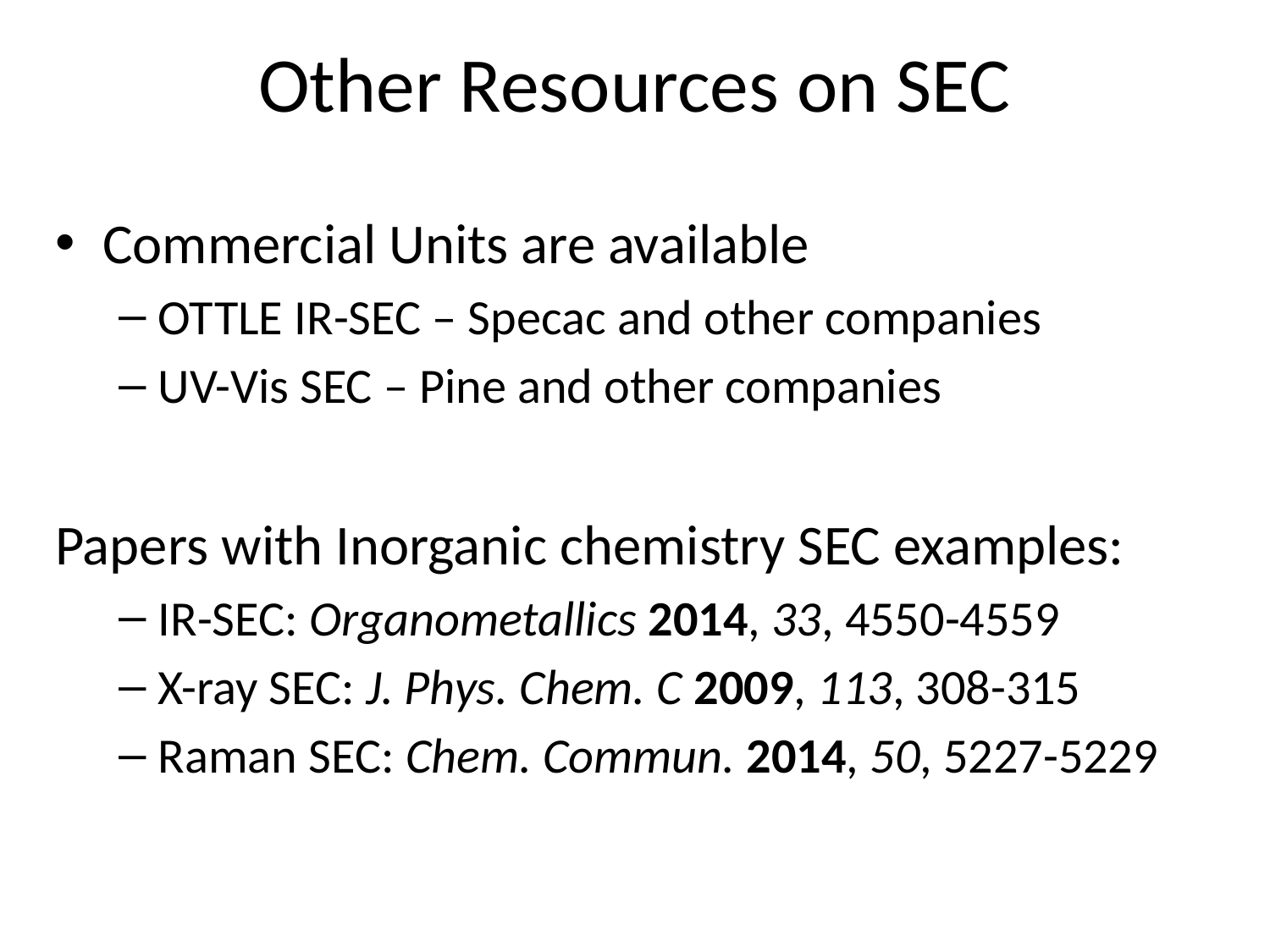

# Other Resources on SEC
Commercial Units are available
OTTLE IR-SEC – Specac and other companies
UV-Vis SEC – Pine and other companies

Papers with Inorganic chemistry SEC examples:
IR-SEC: Organometallics 2014, 33, 4550-4559
X-ray SEC: J. Phys. Chem. C 2009, 113, 308-315
Raman SEC: Chem. Commun. 2014, 50, 5227-5229